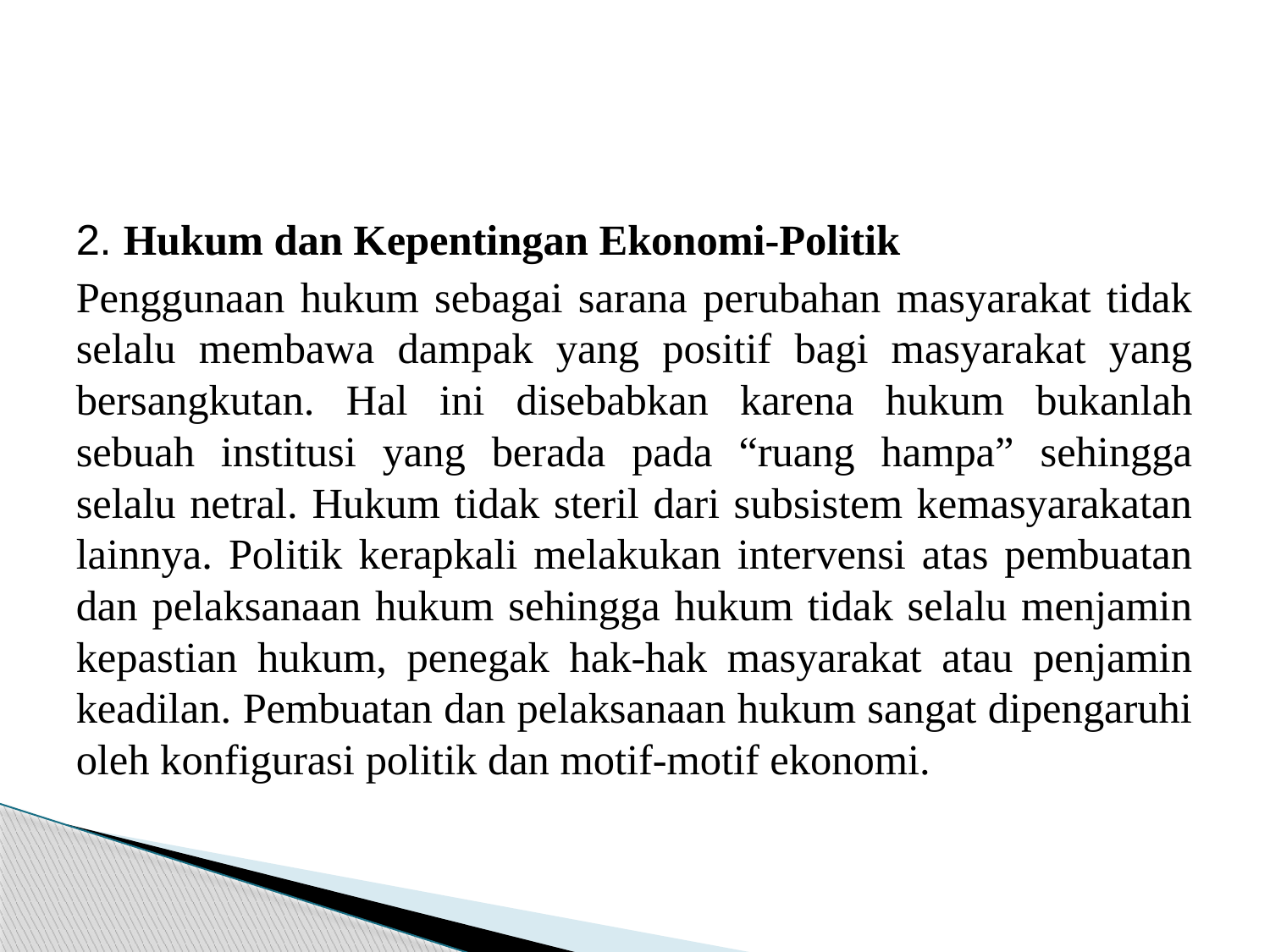

#
2. Hukum dan Kepentingan Ekonomi-Politik
Penggunaan hukum sebagai sarana perubahan masyarakat tidak selalu membawa dampak yang positif bagi masyarakat yang bersangkutan. Hal ini disebabkan karena hukum bukanlah sebuah institusi yang berada pada “ruang hampa” sehingga selalu netral. Hukum tidak steril dari subsistem kemasyarakatan lainnya. Politik kerapkali melakukan intervensi atas pembuatan dan pelaksanaan hukum sehingga hukum tidak selalu menjamin kepastian hukum, penegak hak-hak masyarakat atau penjamin keadilan. Pembuatan dan pelaksanaan hukum sangat dipengaruhi oleh konfigurasi politik dan motif-motif ekonomi.